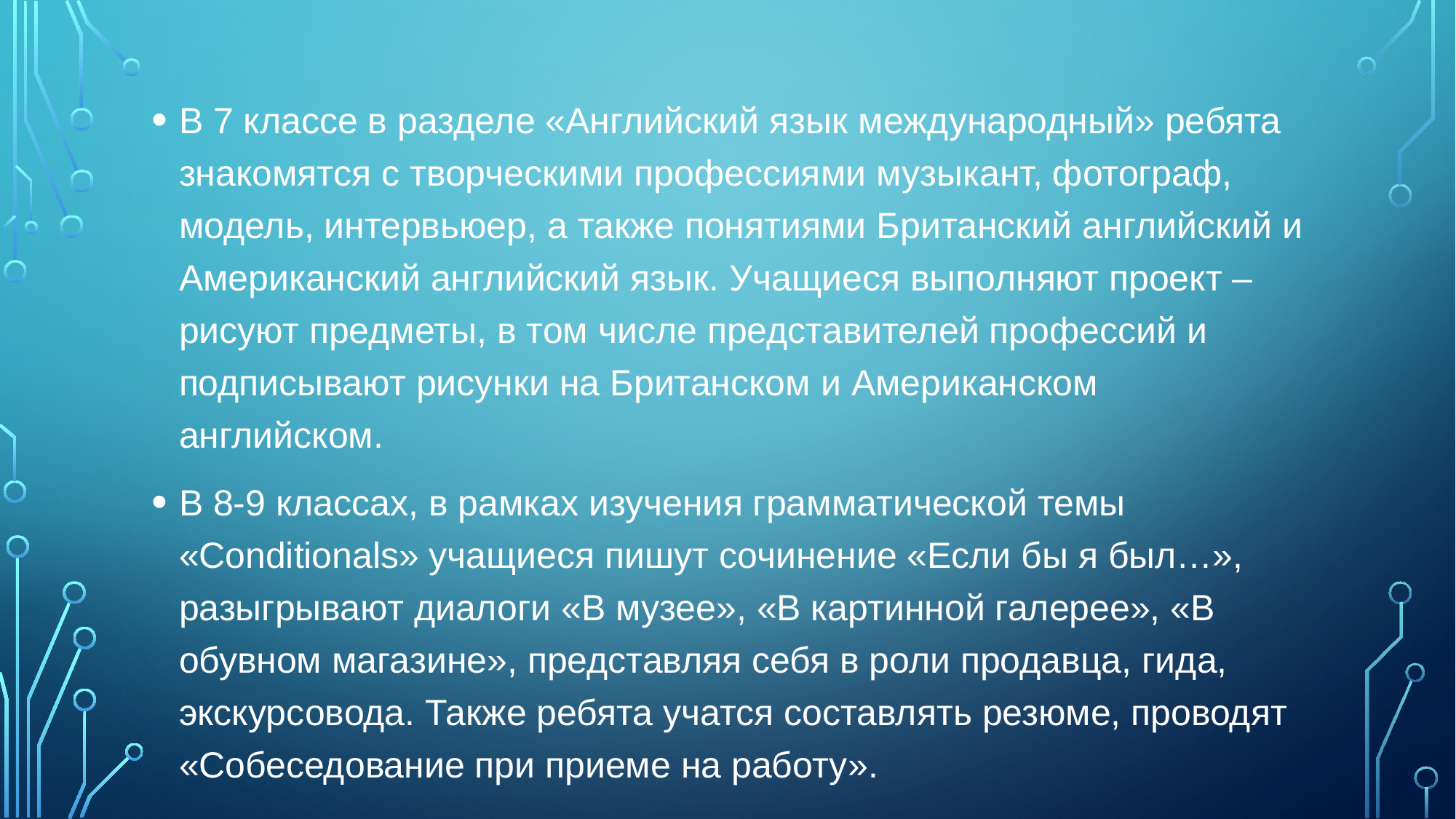

В 7 классе в разделе «Английский язык международный» ребята знакомятся с творческими профессиями музыкант, фотограф, модель, интервьюер, а также понятиями Британский английский и Американский английский язык. Учащиеся выполняют проект – рисуют предметы, в том числе представителей профессий и подписывают рисунки на Британском и Американском английском.
В 8-9 классах, в рамках изучения грамматической темы «Conditionals» учащиеся пишут сочинение «Если бы я был…», разыгрывают диалоги «В музее», «В картинной галерее», «В обувном магазине», представляя себя в роли продавца, гида, экскурсовода. Также ребята учатся составлять резюме, проводят «Собеседование при приеме на работу».